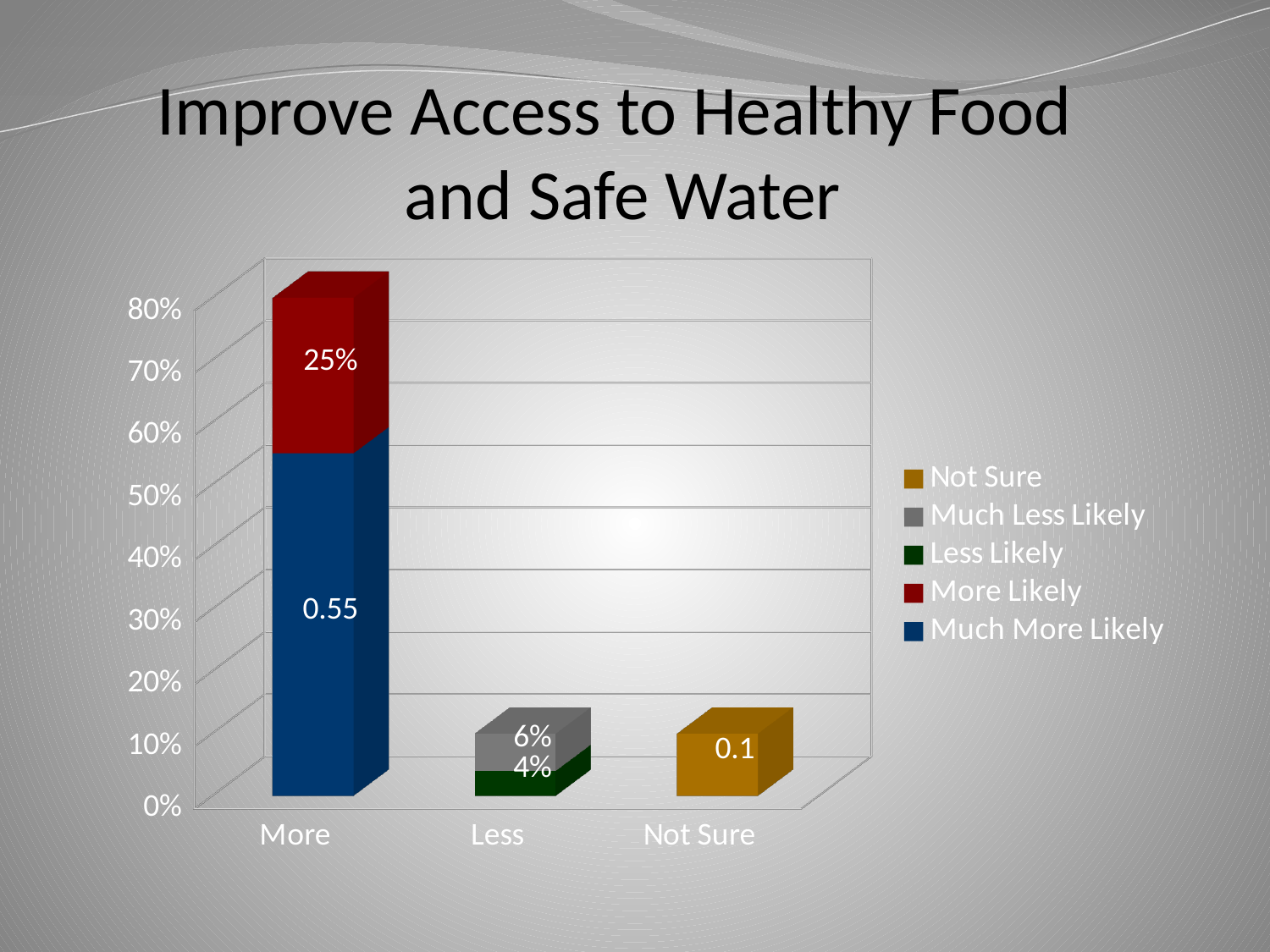

Improve Access to Healthy Food
and Safe Water

[unsupported chart]